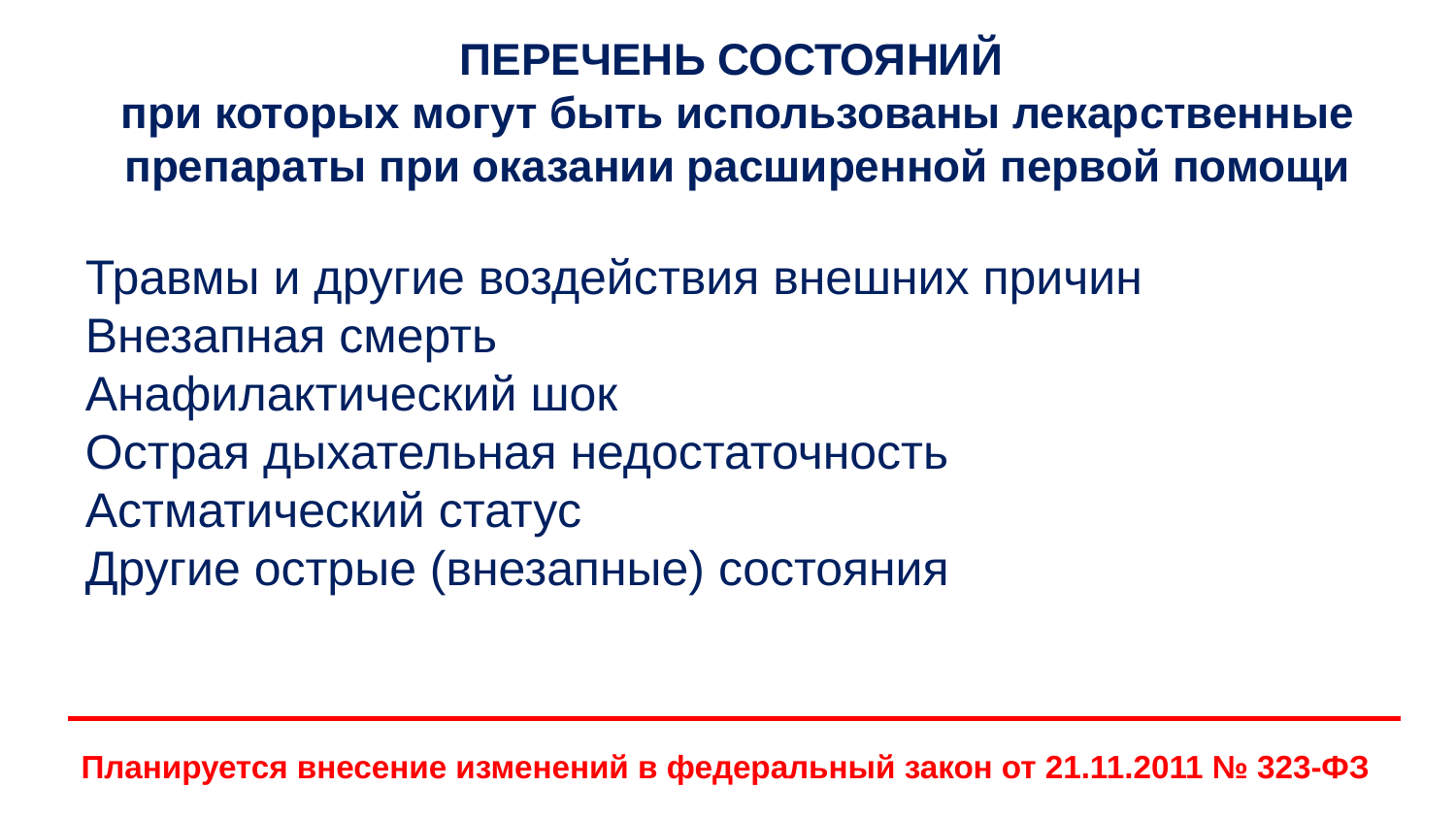

ПЕРЕЧЕНЬ СОСТОЯНИЙ
при которых могут быть использованы лекарственные препараты при оказании расширенной первой помощи
Травмы и другие воздействия внешних причин
Внезапная смерть
Анафилактический шок
Острая дыхательная недостаточность
Астматический статус
Другие острые (внезапные) состояния
Планируется внесение изменений в федеральный закон от 21.11.2011 № 323-ФЗ